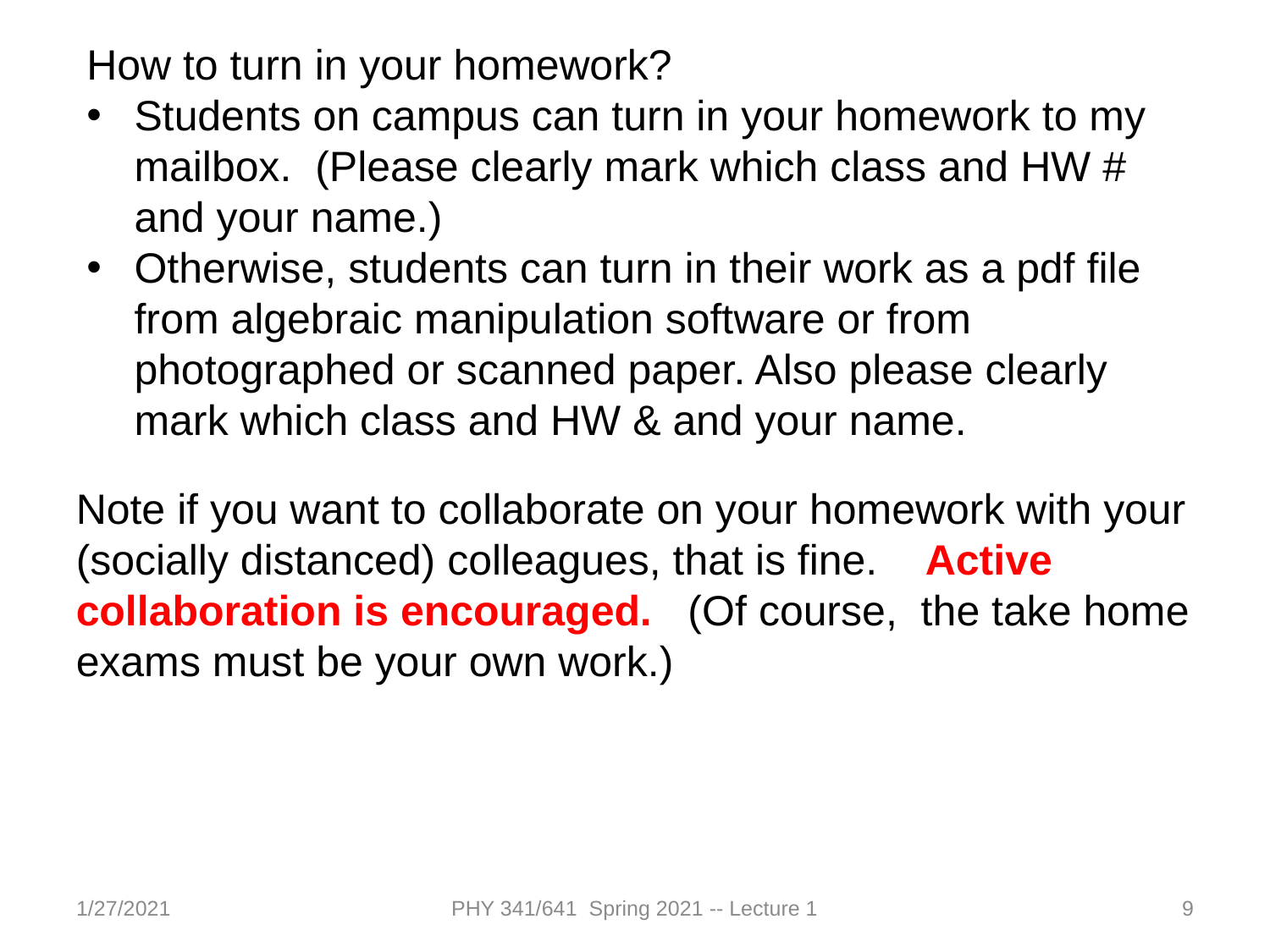

How to turn in your homework?
Students on campus can turn in your homework to my mailbox.  (Please clearly mark which class and HW # and your name.)
Otherwise, students can turn in their work as a pdf file from algebraic manipulation software or from photographed or scanned paper. Also please clearly mark which class and HW & and your name.
Note if you want to collaborate on your homework with your (socially distanced) colleagues, that is fine.    Active collaboration is encouraged.   (Of course,  the take home exams must be your own work.)
1/27/2021
PHY 341/641  Spring 2021 -- Lecture 1
9